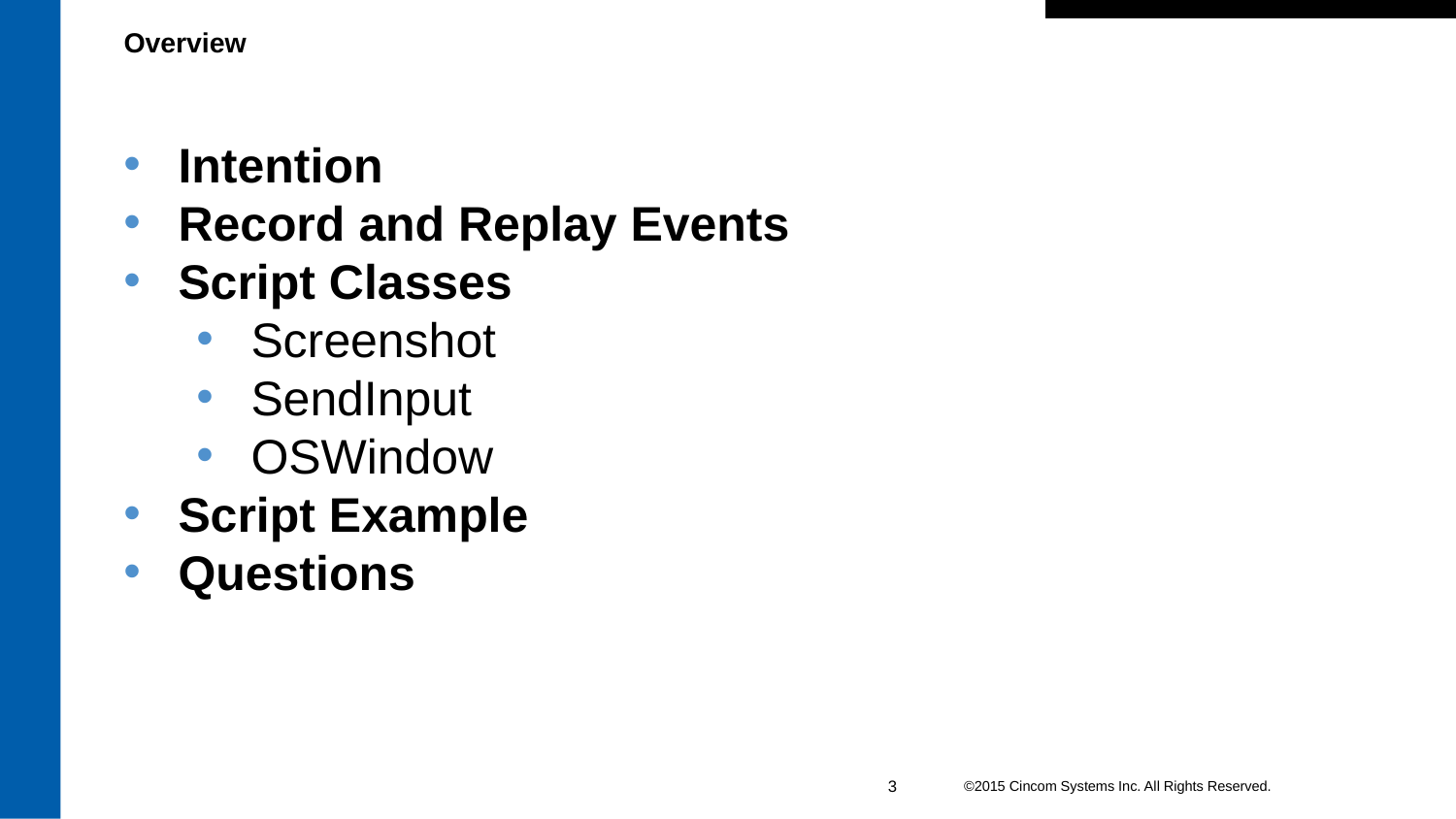

# Overview
Intention
Record and Replay Events
Script Classes
Screenshot
SendInput
OSWindow
Script Example
Questions
3
©2015 Cincom Systems Inc. All Rights Reserved.